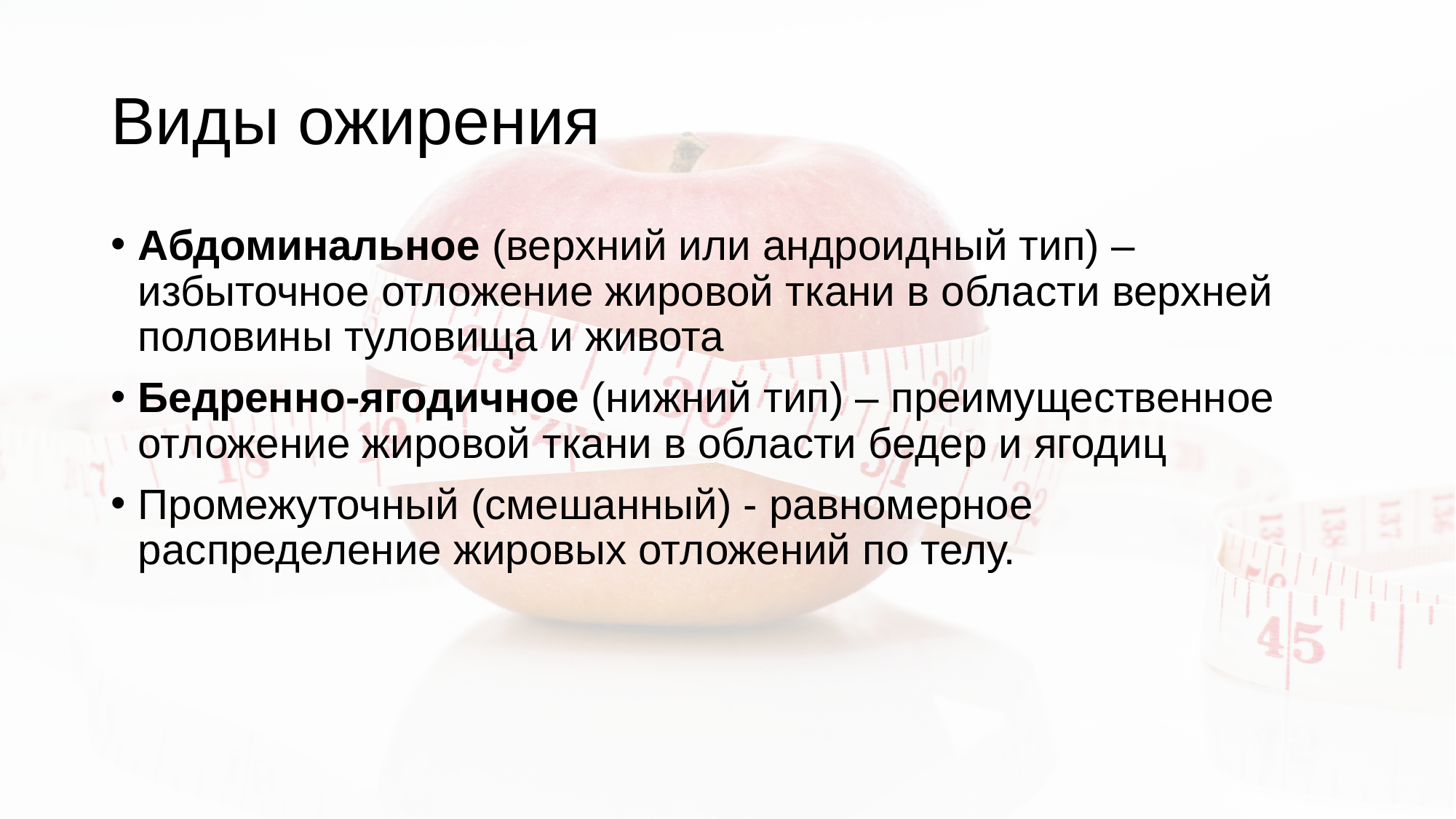

# Виды ожирения
Абдоминальное (верхний или андроидный тип) – избыточное отложение жировой ткани в области верхней половины туловища и живота
Бедренно-ягодичное (нижний тип) – преимущественное отложение жировой ткани в области бедер и ягодиц
Промежуточный (смешанный) - равномерное распределение жировых отложений по телу.